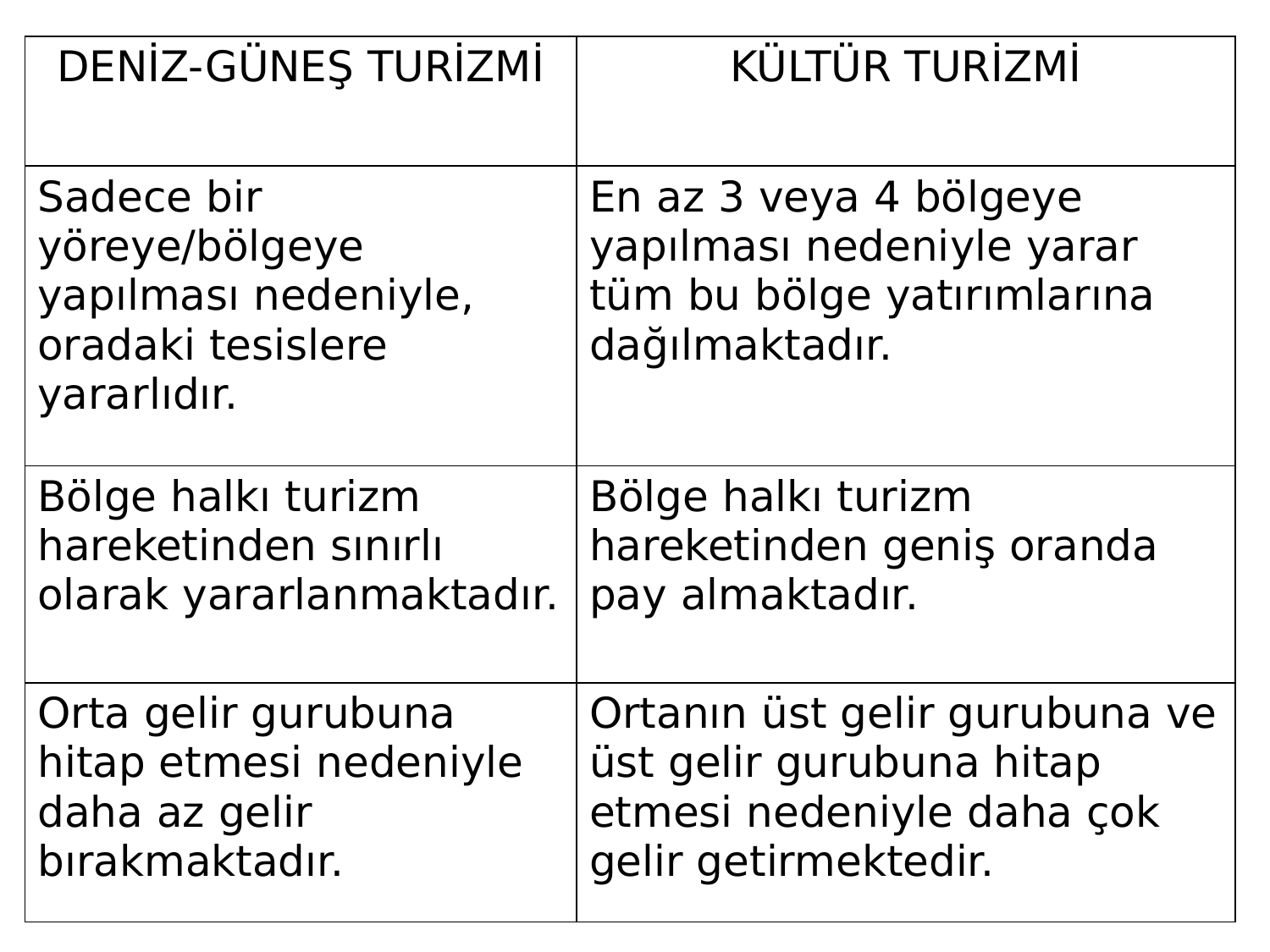

| DENİZ-GÜNEŞ TURİZMİ | KÜLTÜR TURİZMİ |
| --- | --- |
| Sadece bir yöreye/bölgeye yapılması nedeniyle, oradaki tesislere yararlıdır. | En az 3 veya 4 bölgeye yapılması nedeniyle yarar tüm bu bölge yatırımlarına dağılmaktadır. |
| Bölge halkı turizm hareketinden sınırlı olarak yararlanmaktadır. | Bölge halkı turizm hareketinden geniş oranda pay almaktadır. |
| Orta gelir gurubuna hitap etmesi nedeniyle daha az gelir bırakmaktadır. | Ortanın üst gelir gurubuna ve üst gelir gurubuna hitap etmesi nedeniyle daha çok gelir getirmektedir. |